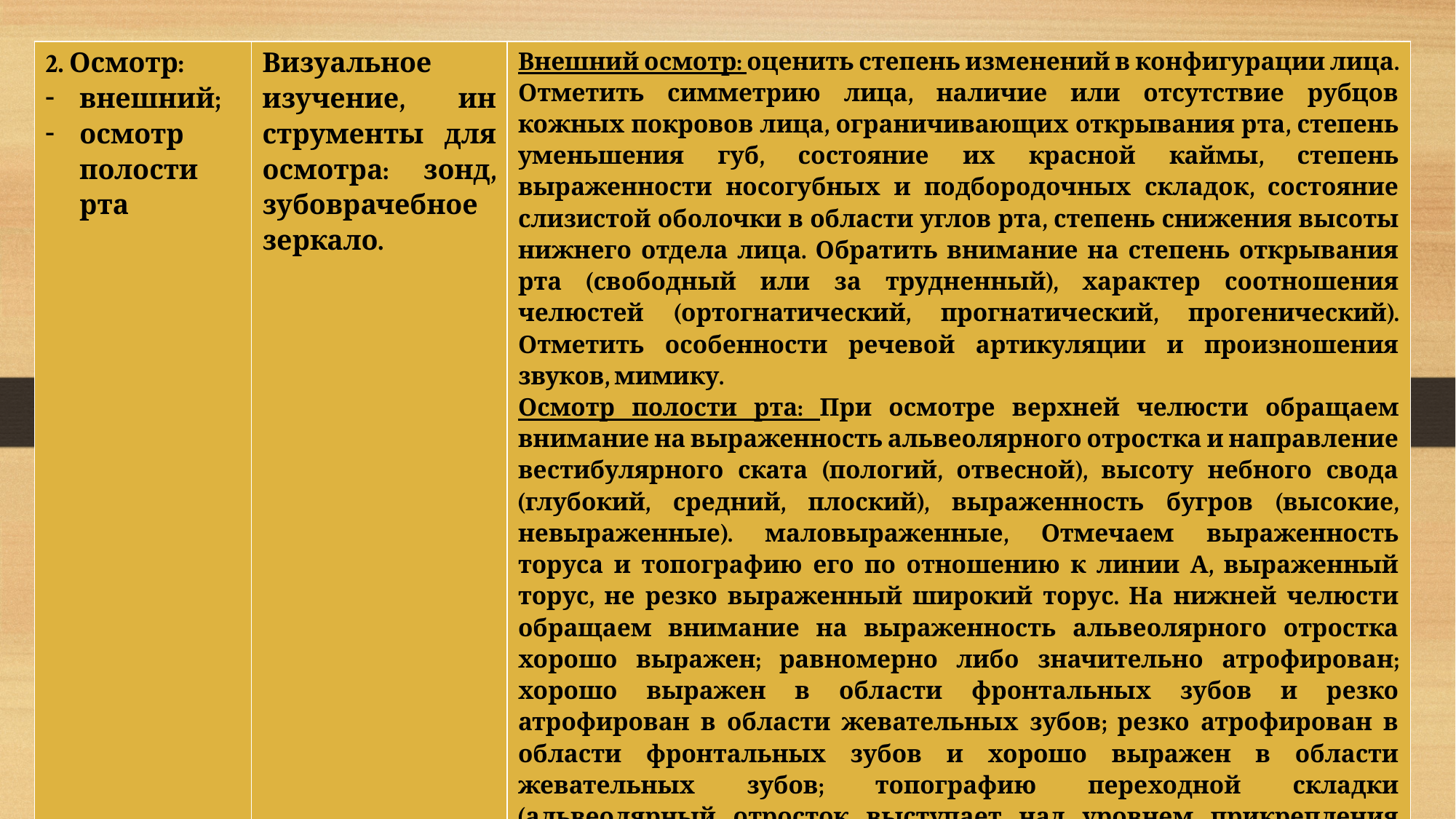

| 2. Осмотр: внешний; осмотр полости рта | Визуальное изучение, ин струменты для осмотра: зонд, зубоврачебное зеркало. | Внешний осмотр: оценить степень изменений в конфигурации лица. Отметить симметрию лица, наличие или отсутствие рубцов кожных покровов лица, ограничивающих открывания рта, степень уменьшения губ, состояние их красной каймы, степень выраженности носогубных и подбородочных складок, состояние слизистой оболочки в области углов рта, степень снижения высоты нижнего отдела лица. Обратить внимание на степень открывания рта (свободный или за трудненный), характер соотношения челюстей (ортогнатический, прогнатический, прогенический). Отметить особенности речевой артикуляции и произношения звуков, мимику. Осмотр полости рта: При осмотре верхней челюсти обращаем внимание на выраженность альвеолярного отростка и направление вестибулярного ската (пологий, отвесной), высоту небного свода (глубокий, средний, плоский), выраженность бугров (высокие, невыраженные). маловыраженные, Отмечаем выраженность торуса и топографию его по отношению к линии А, выраженный торус, не резко выраженный широкий торус. На нижней челюсти обращаем внимание на выраженность альвеолярного отростка хорошо выражен; равномерно либо значительно атрофирован; хорошо выражен в области фронтальных зубов и резко атрофирован в области жевательных зубов; резко атрофирован в области фронтальных зубов и хорошо выражен в области жевательных зубов; топографию переходной складки (альвеолярный отросток выступает над уровнем прикрепления мышц; альвеолярный отросток атрофирован до уровня места прикрепления мышц; атрофия тела челюсти ниже места прикрепления мышц; неравномерная атрофия в области жевательных или передних зубов). Отмечаем расположение уздечек, связок, подъязычных слюнных желез и наличие костных выступов, экзостозов. |
| --- | --- | --- |